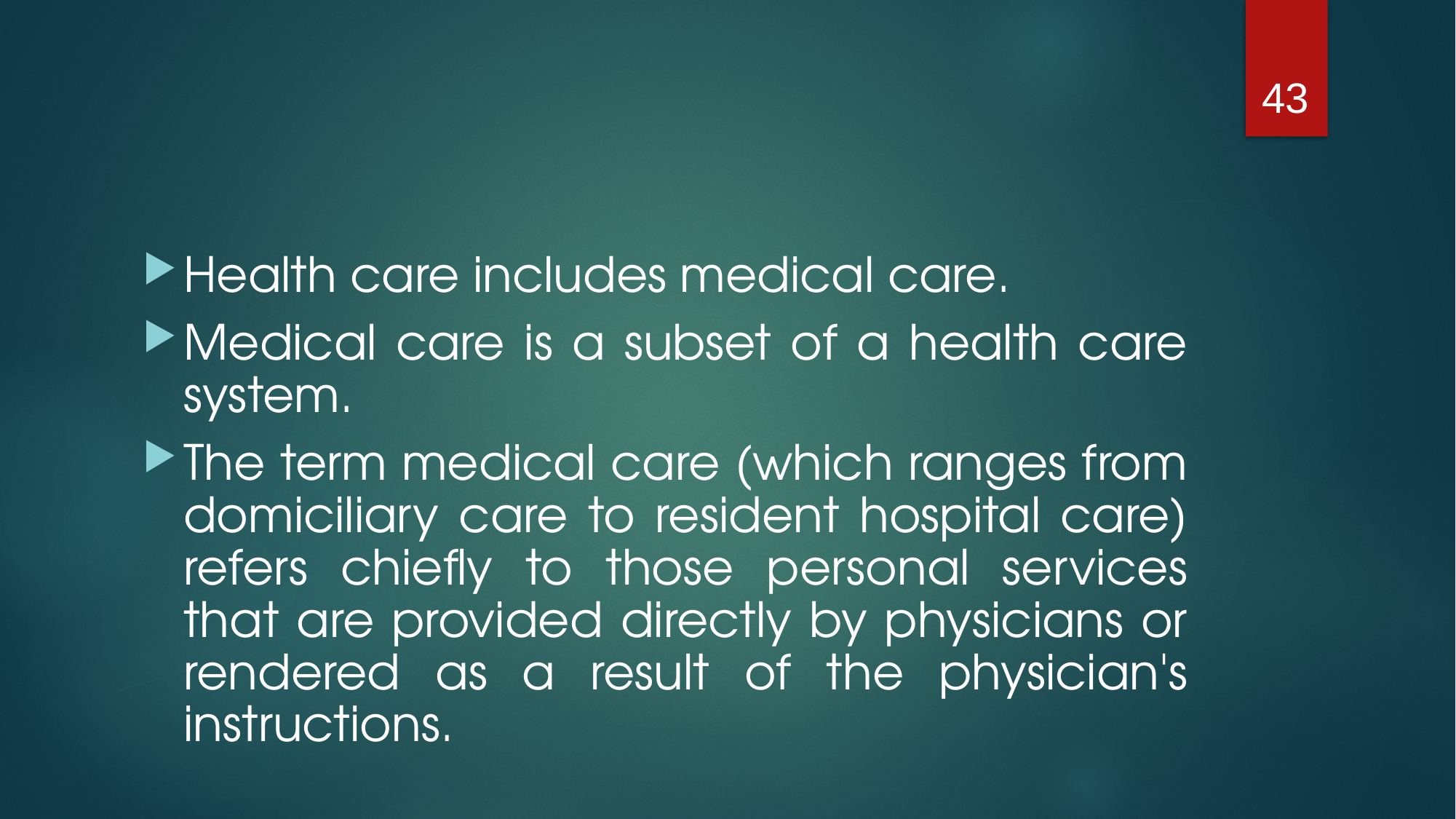

43
Health care includes medical care.
Medical care is a subset of a health care system.
The term medical care (which ranges from domiciliary care to resident hospital care) refers chiefly to those personal services that are provided directly by physicians or rendered as a result of the physician's instructions.